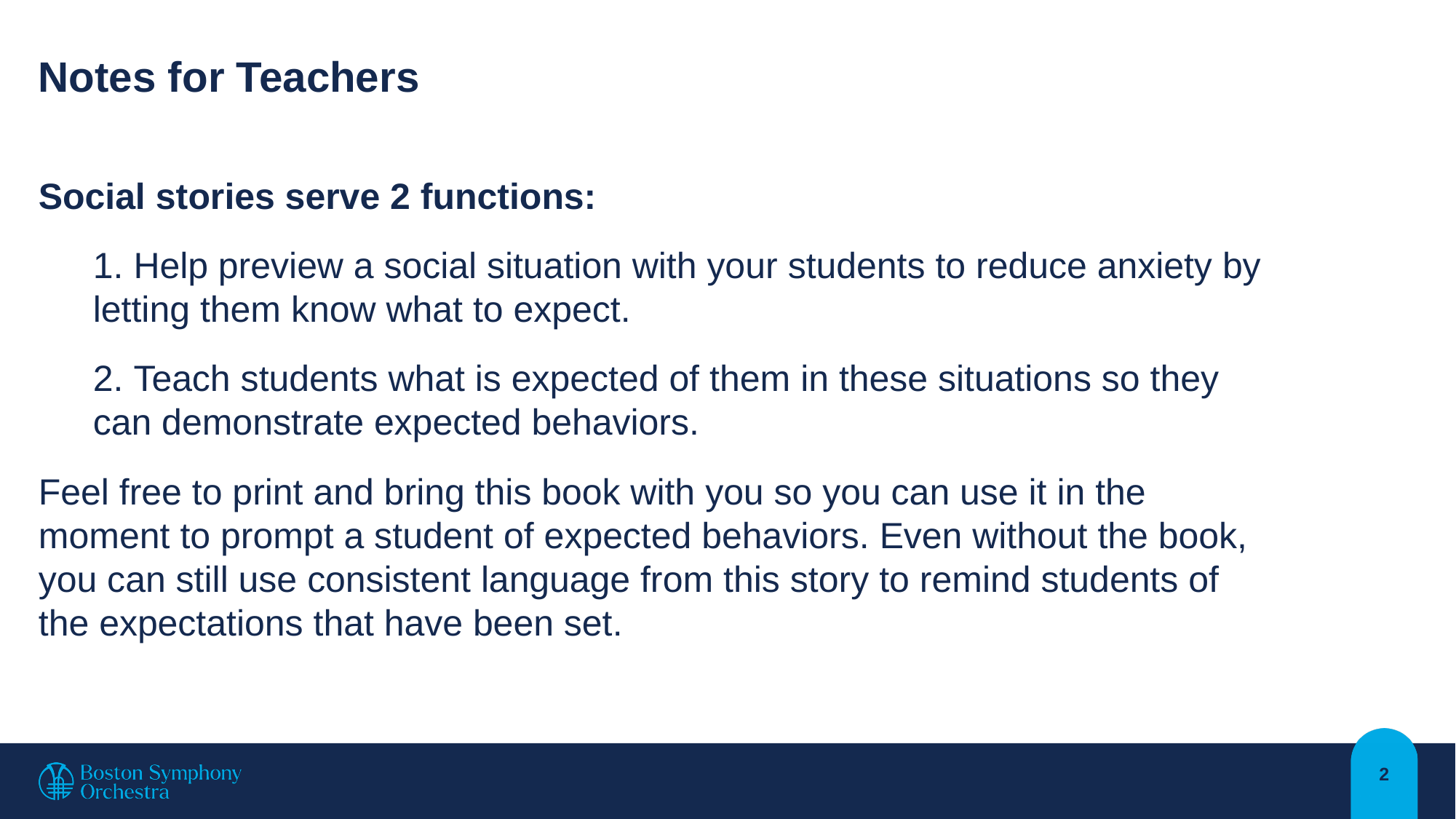

# Notes for Teachers
Social stories serve 2 functions:
 Help preview a social situation with your students to reduce anxiety by letting them know what to expect.
 Teach students what is expected of them in these situations so they can demonstrate expected behaviors.
Feel free to print and bring this book with you so you can use it in the moment to prompt a student of expected behaviors. Even without the book, you can still use consistent language from this story to remind students of the expectations that have been set.

2